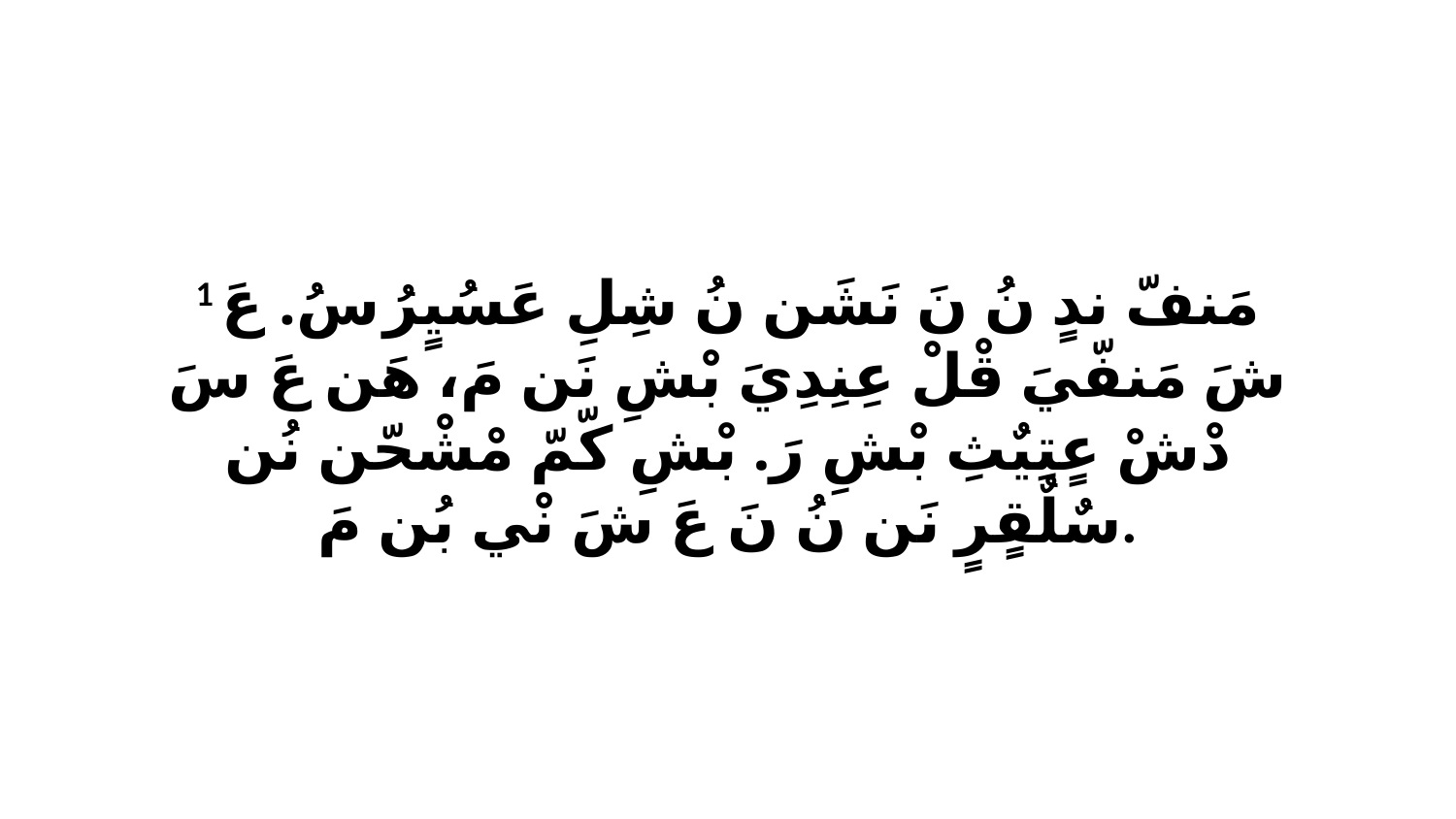

1 مَنفّ ندٍ نُ نَ نَشَن نُ شِلِ عَسُيٍرُ سُ. عَ شَ مَنفّيَ قْلْ عِنِدِيَ بْشِ نَن مَ، هَن عَ سَ دْشْ عٍتِيٌثِ بْشِ رَ. بْشِ كّمّ مْشْحّن نُن سٌلٌقٍرٍ نَن نُ نَ عَ شَ نْي بُن مَ.